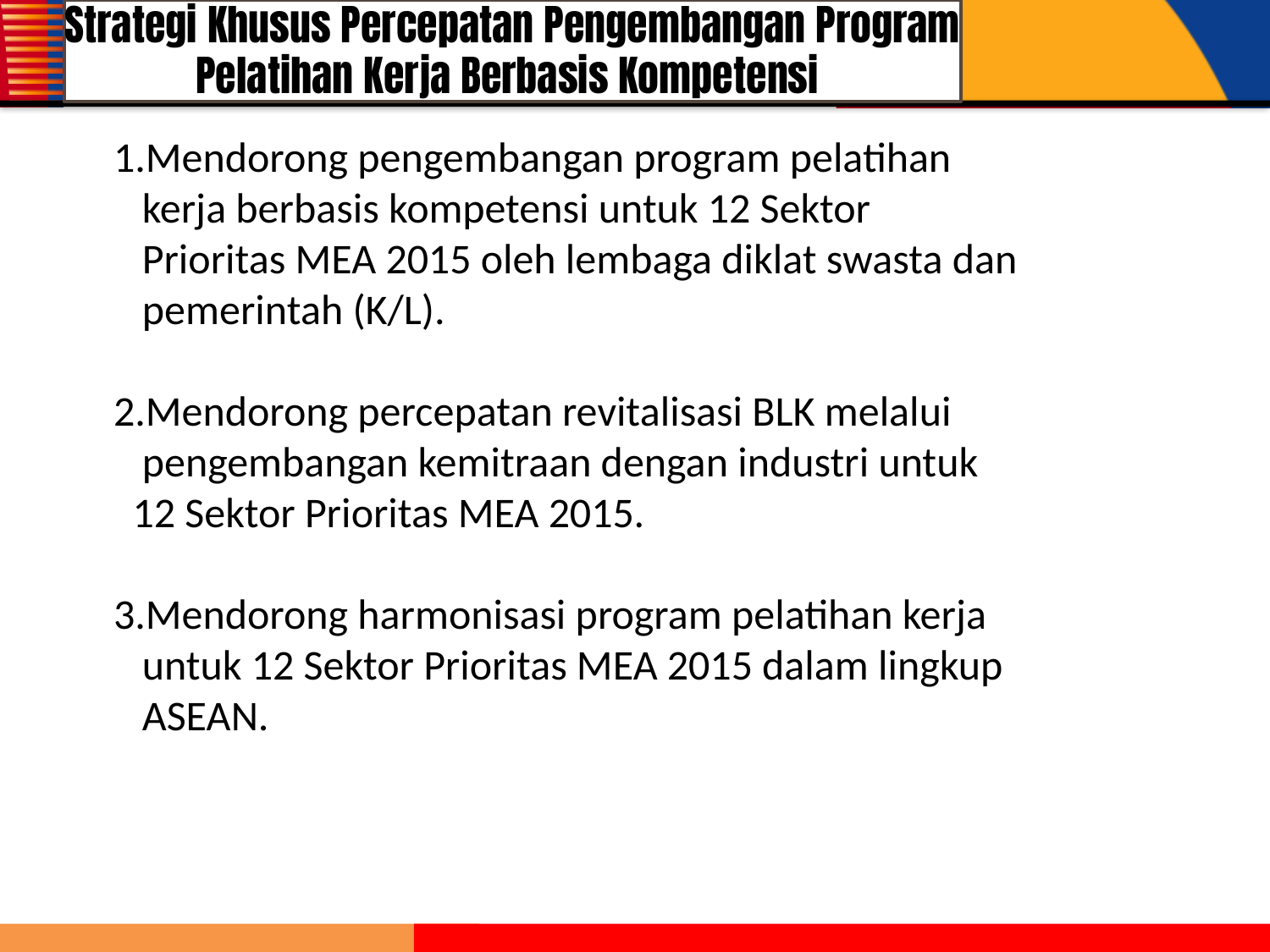

Strategi Khusus Percepatan Pengembangan Program Pelatihan Kerja Berbasis Kompetensi
1.Mendorong pengembangan program pelatihan
   kerja berbasis kompetensi untuk 12 Sektor
   Prioritas MEA 2015 oleh lembaga diklat swasta dan
   pemerintah (K/L).

2.Mendorong percepatan revitalisasi BLK melalui
   pengembangan kemitraan dengan industri untuk
  12 Sektor Prioritas MEA 2015.

3.Mendorong harmonisasi program pelatihan kerja
   untuk 12 Sektor Prioritas MEA 2015 dalam lingkup
   ASEAN.